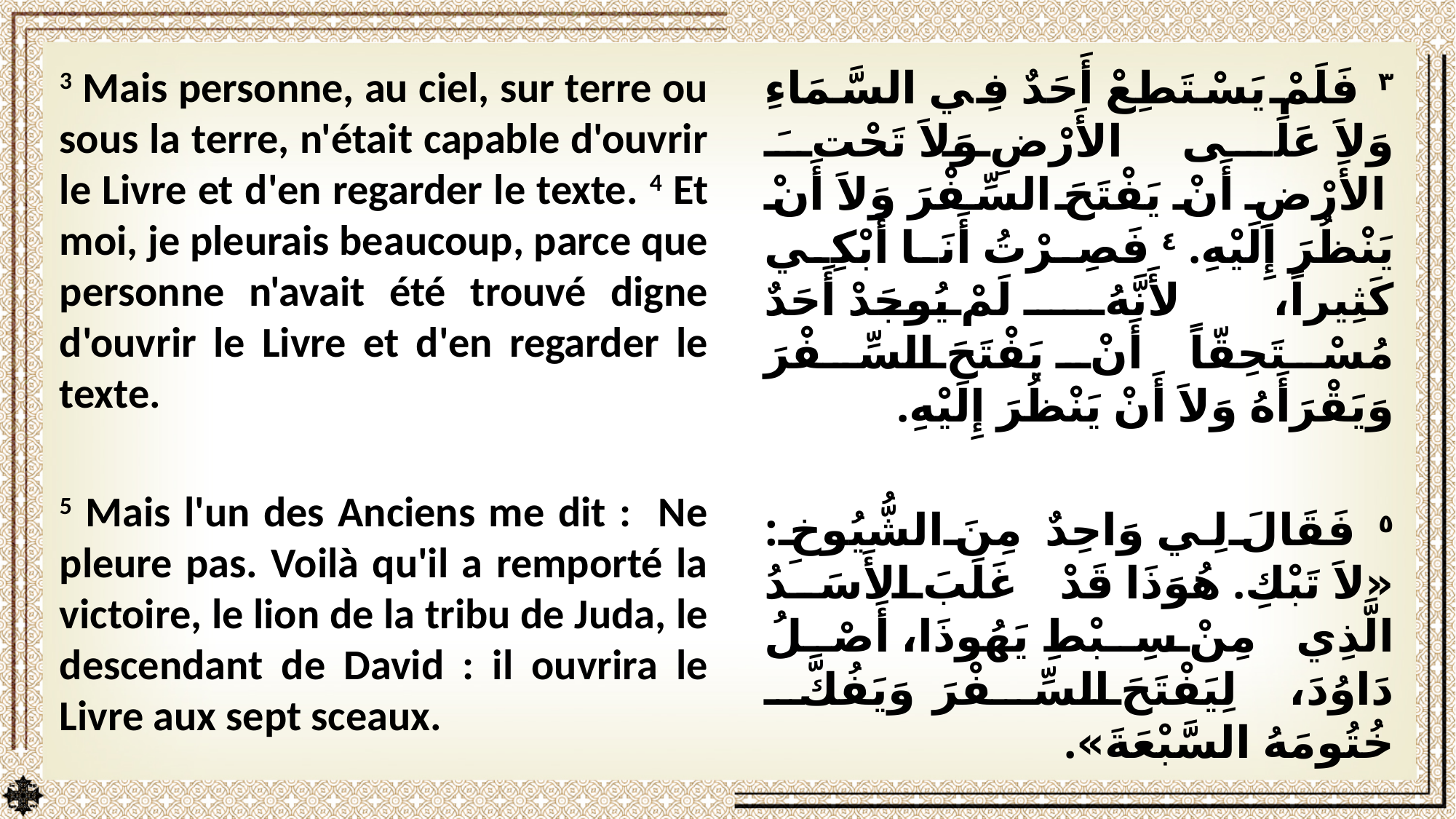

3 Mais personne, au ciel, sur terre ou sous la terre, n'était capable d'ouvrir le Livre et d'en regarder le texte. 4 Et moi, je pleurais beaucoup, parce que personne n'avait été trouvé digne d'ouvrir le Livre et d'en regarder le texte.

5 Mais l'un des Anciens me dit :  Ne pleure pas. Voilà qu'il a remporté la victoire, le lion de la tribu de Juda, le descendant de David : il ouvrira le Livre aux sept sceaux.
٣ فَلَمْ يَسْتَطِعْ أَحَدٌ فِي السَّمَاءِ وَلاَ عَلَى الأَرْضِ وَلاَ تَحْتَ الأَرْضِ أَنْ يَفْتَحَ السِّفْرَ وَلاَ أَنْ يَنْظُرَ إِلَيْهِ. ٤ فَصِرْتُ أَنَا أَبْكِي كَثِيراً، لأَنَّهُ لَمْ يُوجَدْ أَحَدٌ مُسْتَحِقّاً أَنْ يَفْتَحَ السِّفْرَ وَيَقْرَأَهُ وَلاَ أَنْ يَنْظُرَ إِلَيْهِ.

٥ فَقَالَ لِي وَاحِدٌ مِنَ الشُّيُوخِ: «لاَ تَبْكِ. هُوَذَا قَدْ غَلَبَ الأَسَدُ الَّذِي مِنْ سِبْطِ يَهُوذَا، أَصْلُ دَاوُدَ، لِيَفْتَحَ السِّفْرَ وَيَفُكَّ خُتُومَهُ السَّبْعَةَ».